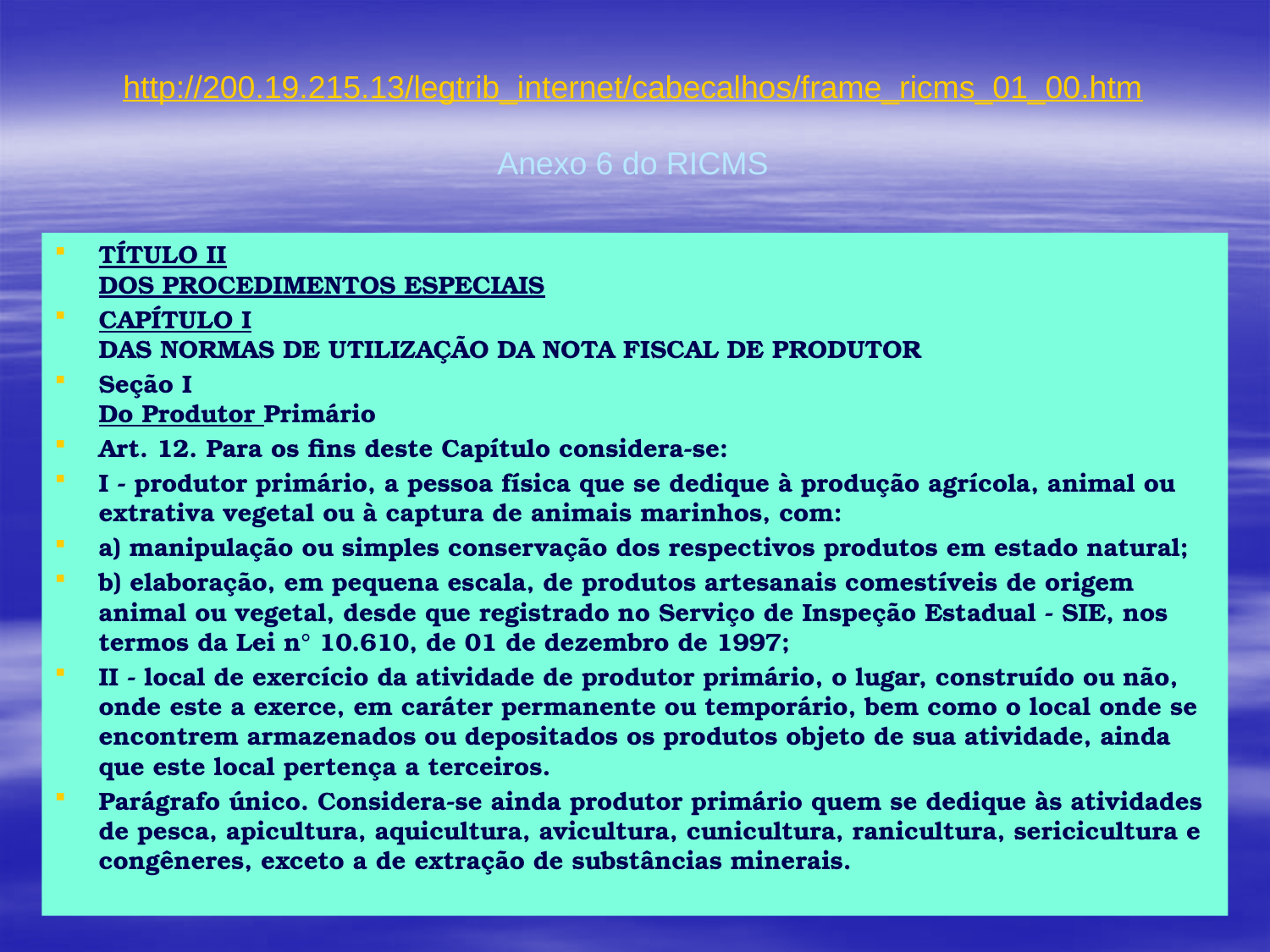

# http://200.19.215.13/legtrib_internet/cabecalhos/frame_ricms_01_00.htm Anexo 6 do RICMS
TÍTULO II
DOS PROCEDIMENTOS ESPECIAIS
CAPÍTULO I
DAS NORMAS DE UTILIZAÇÃO DA NOTA FISCAL DE PRODUTOR
Seção I
Do Produtor Primário
Art. 12. Para os fins deste Capítulo considera-se:
I - produtor primário, a pessoa física que se dedique à produção agrícola, animal ou extrativa vegetal ou à captura de animais marinhos, com:
a) manipulação ou simples conservação dos respectivos produtos em estado natural;
b) elaboração, em pequena escala, de produtos artesanais comestíveis de origem animal ou vegetal, desde que registrado no Serviço de Inspeção Estadual - SIE, nos termos da Lei n° 10.610, de 01 de dezembro de 1997;
II - local de exercício da atividade de produtor primário, o lugar, construído ou não, onde este a exerce, em caráter permanente ou temporário, bem como o local onde se encontrem armazenados ou depositados os produtos objeto de sua atividade, ainda que este local pertença a terceiros.
Parágrafo único. Considera-se ainda produtor primário quem se dedique às atividades de pesca, apicultura, aquicultura, avicultura, cunicultura, ranicultura, sericicultura e congêneres, exceto a de extração de substâncias minerais.